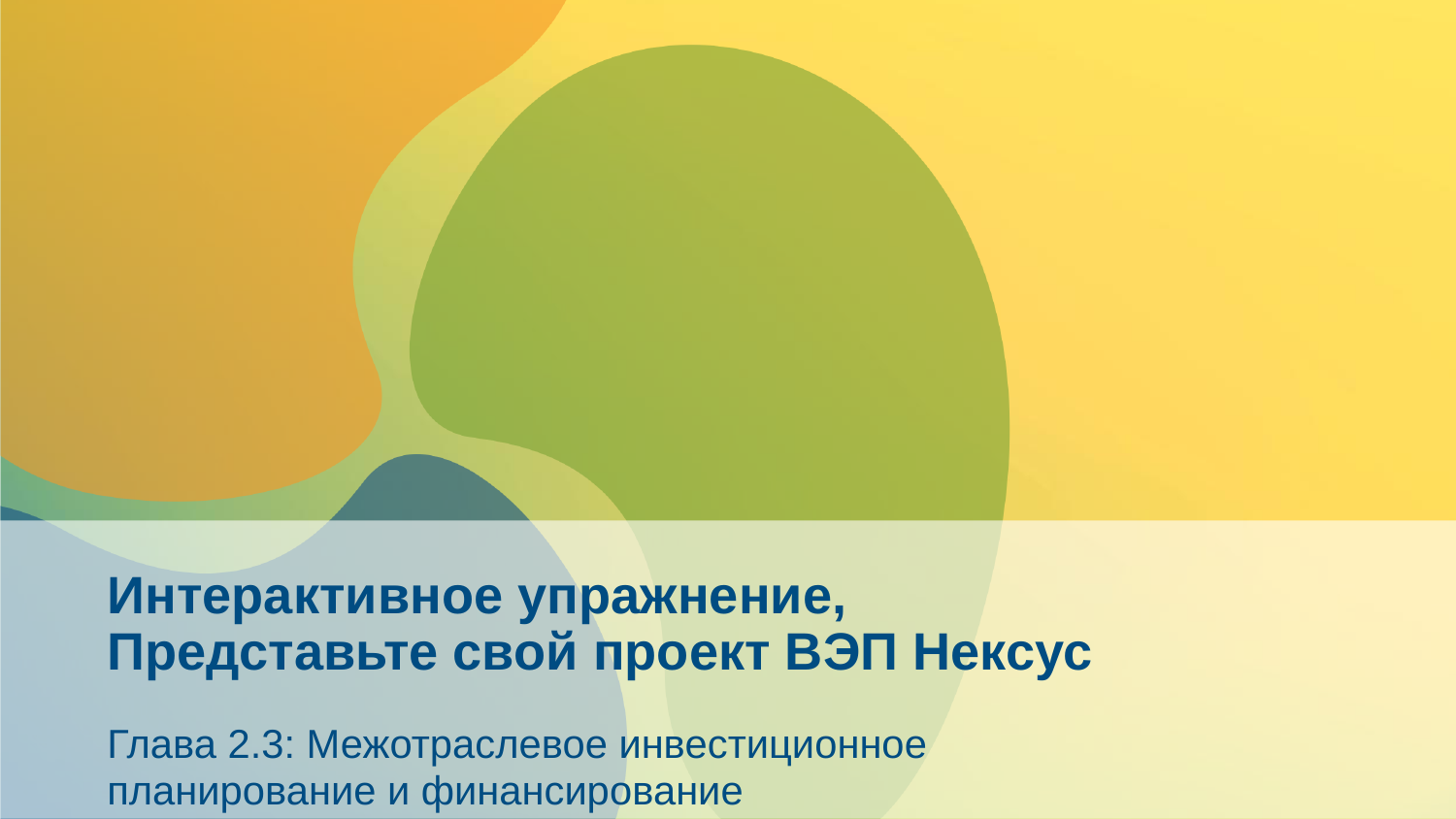

# Интерактивное упражнение, Представьте свой проект ВЭП Нексус
Глава 2.3: Межотраслевое инвестиционное планирование и финансирование